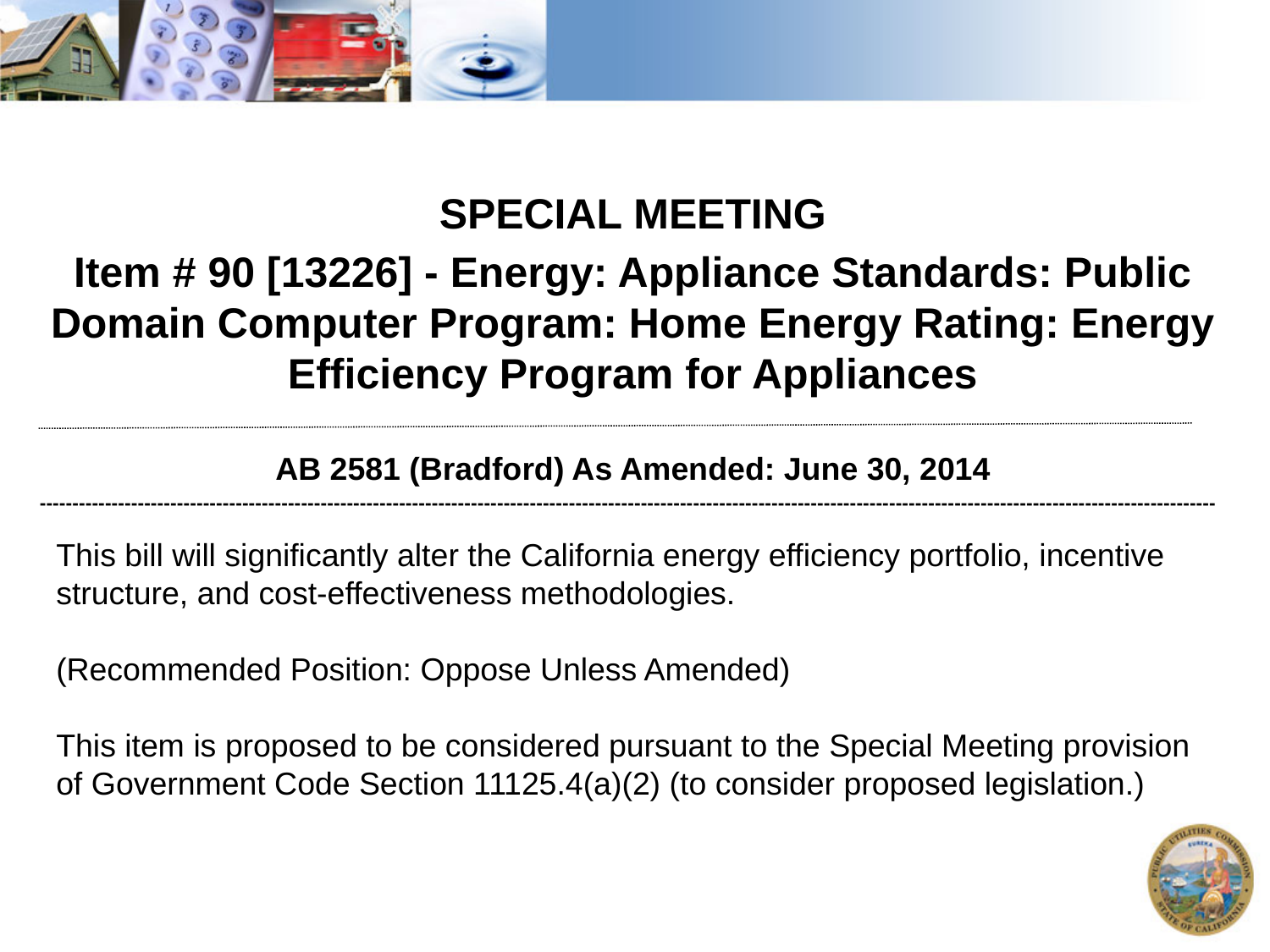

SPECIAL MEETING
Item # 90 [13226] - Energy: Appliance Standards: Public Domain Computer Program: Home Energy Rating: Energy Efficiency Program for Appliances

AB 2581 (Bradford) As Amended: June 30, 2014
------------------------------------------------------------------------------------------------------------------------------------------------------------------------------------

This bill will significantly alter the California energy efficiency portfolio, incentive structure, and cost-effectiveness methodologies.

(Recommended Position: Oppose Unless Amended)

This item is proposed to be considered pursuant to the Special Meeting provision of Government Code Section 11125.4(a)(2) (to consider proposed legislation.)